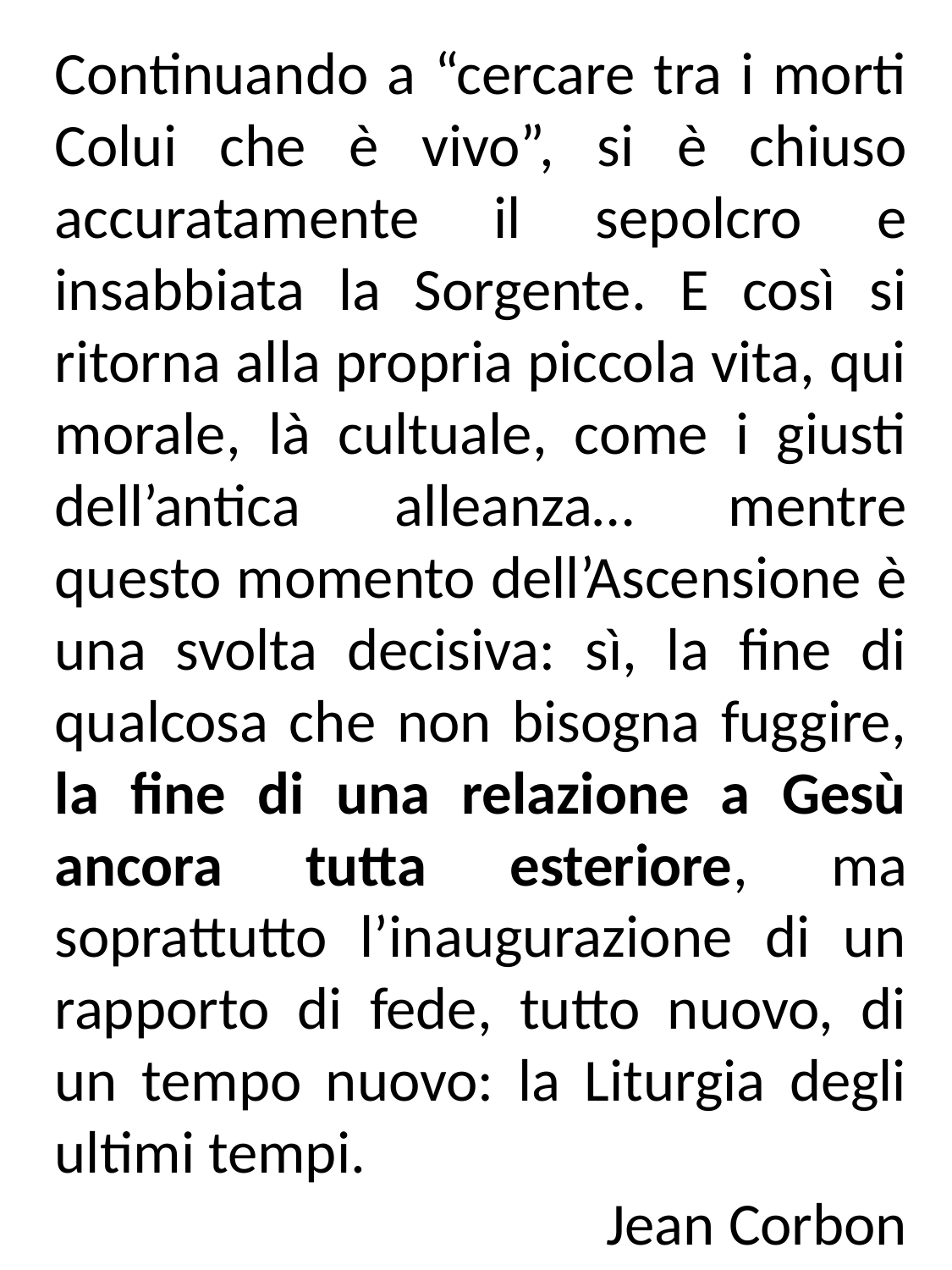

Continuando a “cercare tra i morti Colui che è vivo”, si è chiuso accuratamente il sepolcro e insabbiata la Sorgente. E così si ritorna alla propria piccola vita, qui morale, là cultuale, come i giusti dell’antica alleanza… mentre questo momento dell’Ascensione è una svolta decisiva: sì, la fine di qualcosa che non bisogna fuggire, la fine di una relazione a Gesù ancora tutta esteriore, ma soprattutto l’inaugurazione di un rapporto di fede, tutto nuovo, di un tempo nuovo: la Liturgia degli ultimi tempi.
Jean Corbon